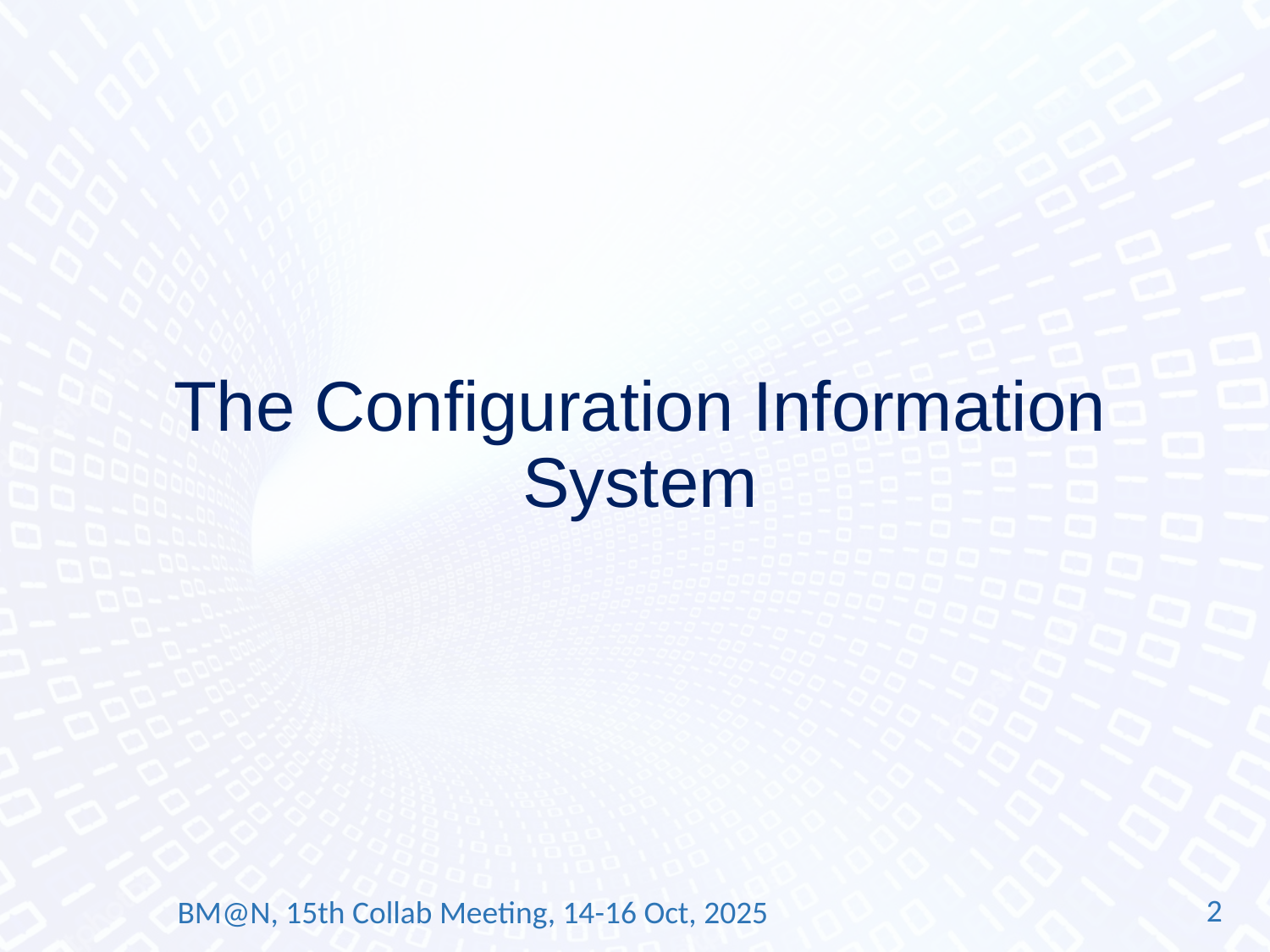

The Configuration Information System
2
BM@N, 15th Collab Meeting, 14-16 Oct, 2025